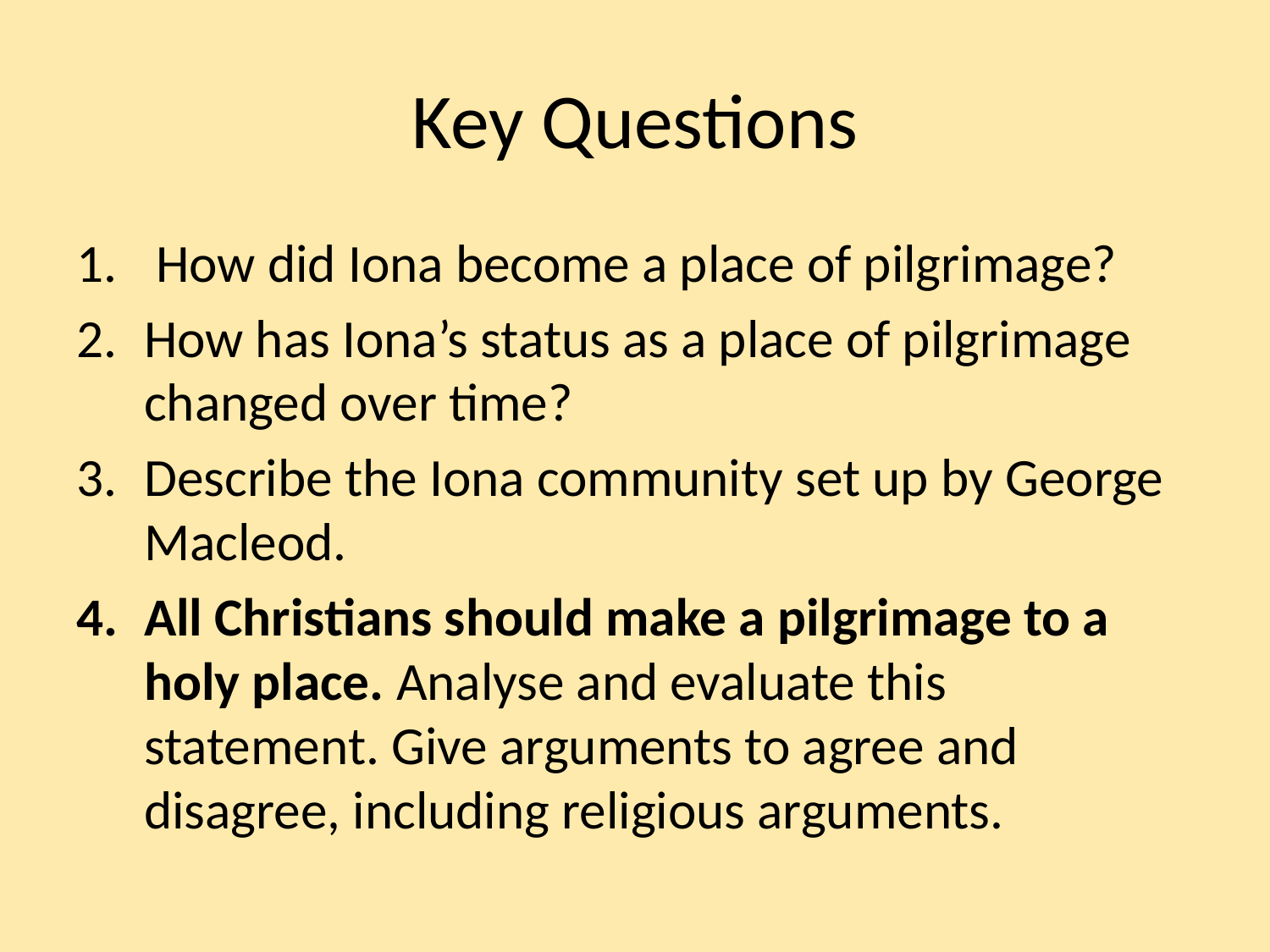

# Key Questions
 How did Iona become a place of pilgrimage?
How has Iona’s status as a place of pilgrimage changed over time?
Describe the Iona community set up by George Macleod.
All Christians should make a pilgrimage to a holy place. Analyse and evaluate this statement. Give arguments to agree and disagree, including religious arguments.